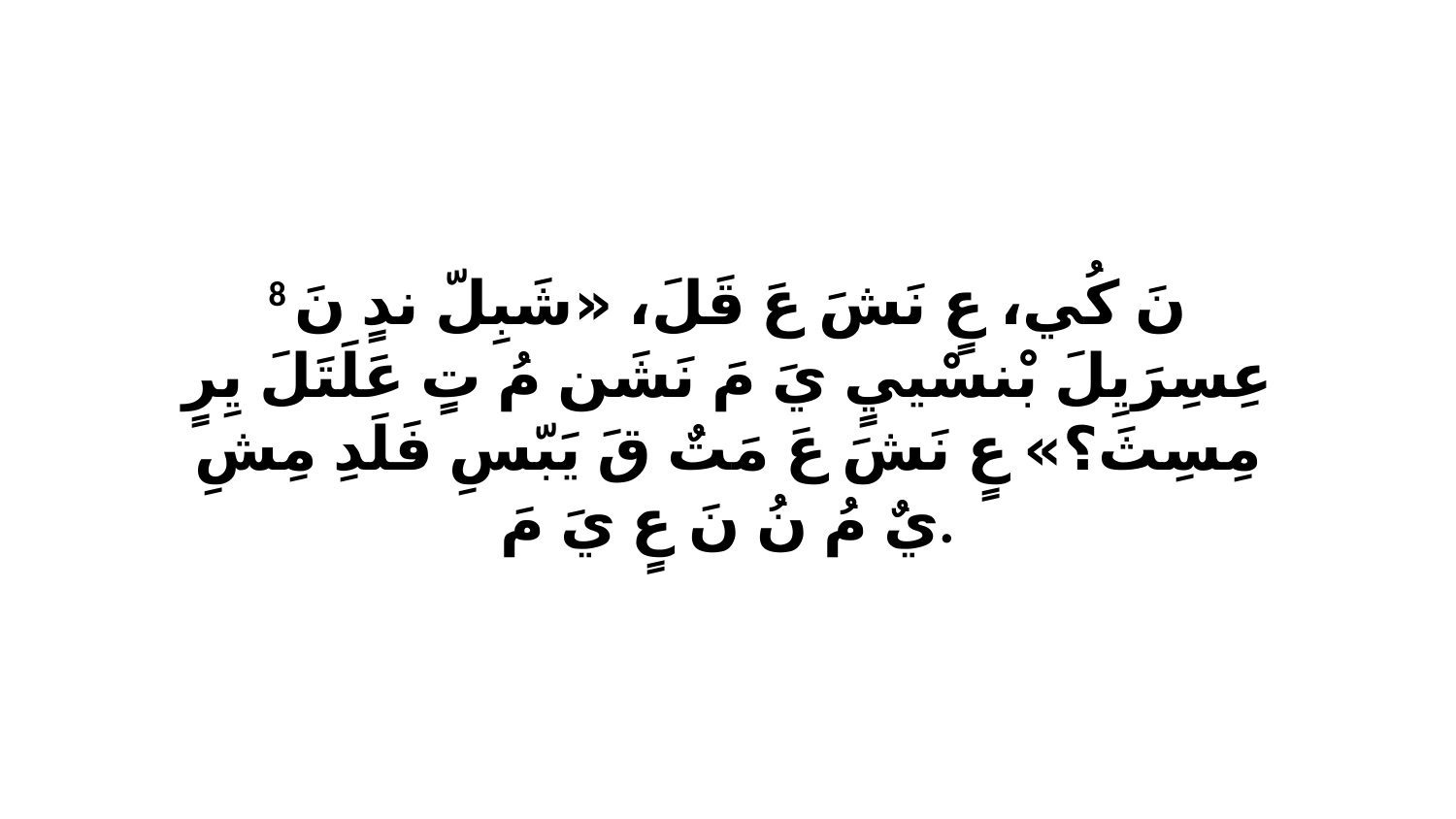

8 نَ كُي، عٍ نَشَ عَ قَلَ، «شَبِلّ ندٍ نَ عِسِرَيِلَ بْنسْييٍ يَ مَ نَشَن مُ تٍ عَلَتَلَ يِرٍ مِسِثَ؟» عٍ نَشَ عَ مَتٌ قَ يَبّسِ فَلَدِ مِشِ يٌ مُ نُ نَ عٍ يَ مَ.